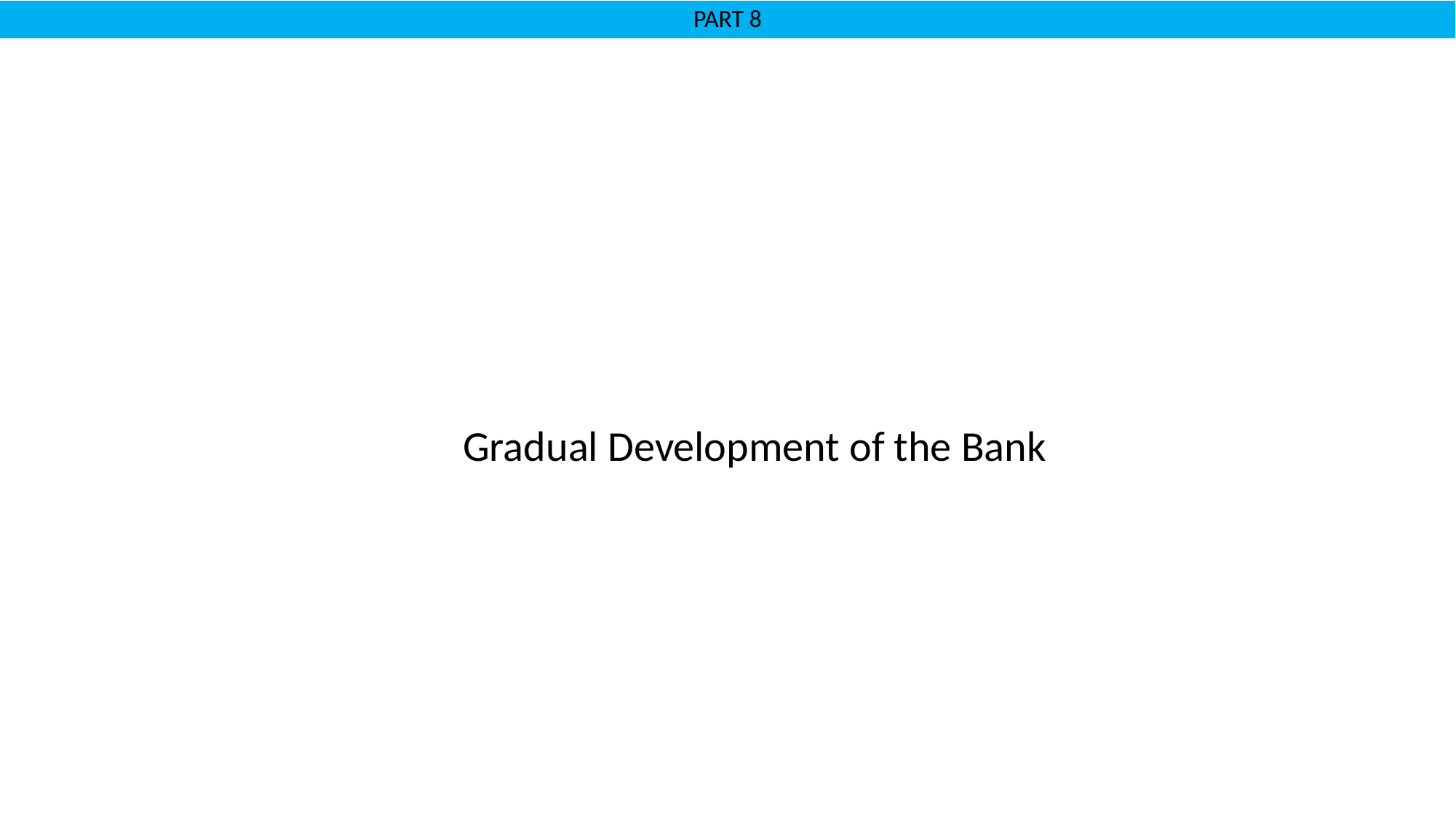

# PART 8

Gradual Development of the Bank